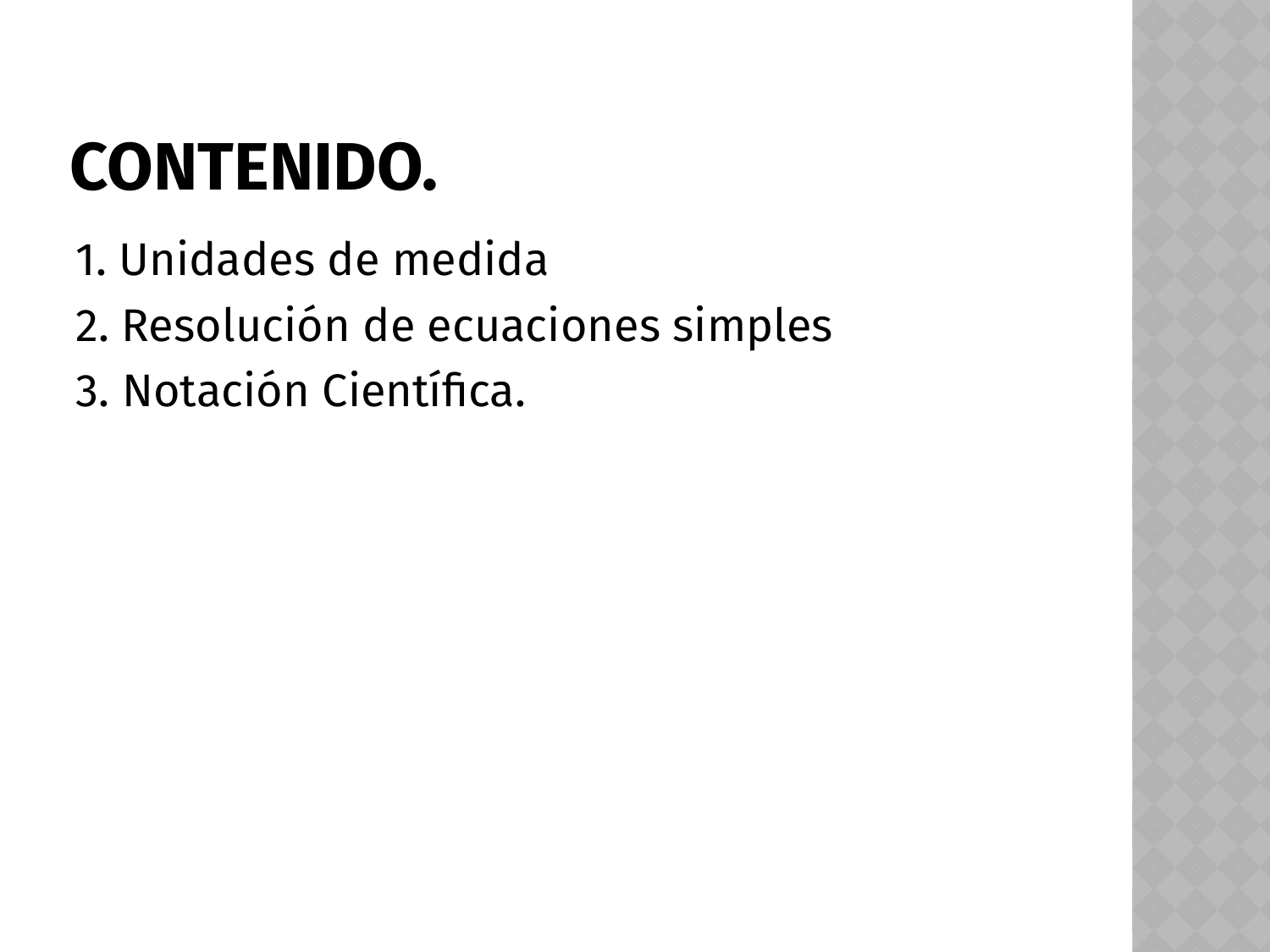

# Contenido.
1. Unidades de medida
2. Resolución de ecuaciones simples
3. Notación Científica.